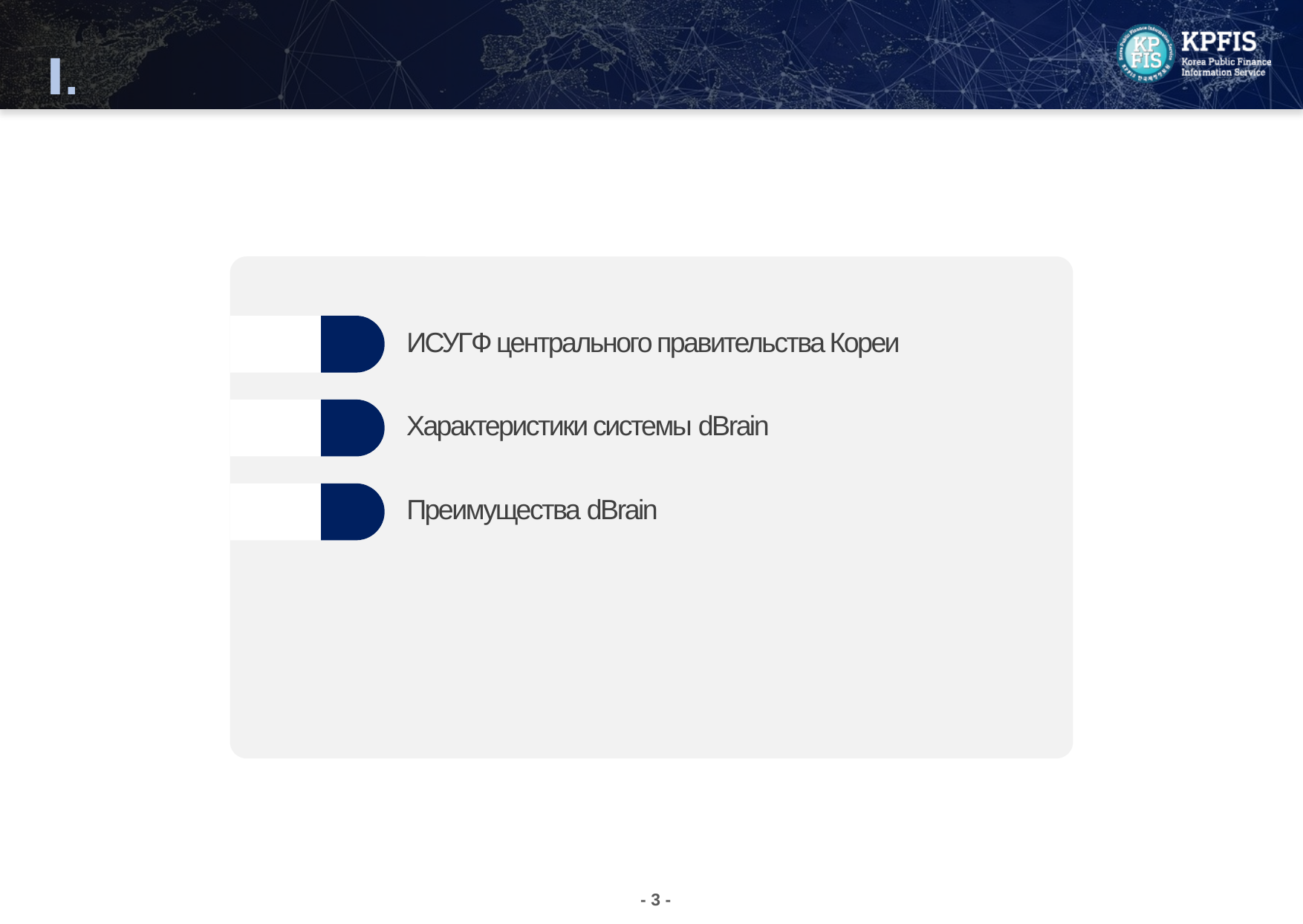

Ⅰ.
Текущая версия ИСУГФ в Корее

01

ИСУГФ центрального правительства Кореи
02

Характеристики системы dBrain
03
03

Преимущества dBrain
- 3 -